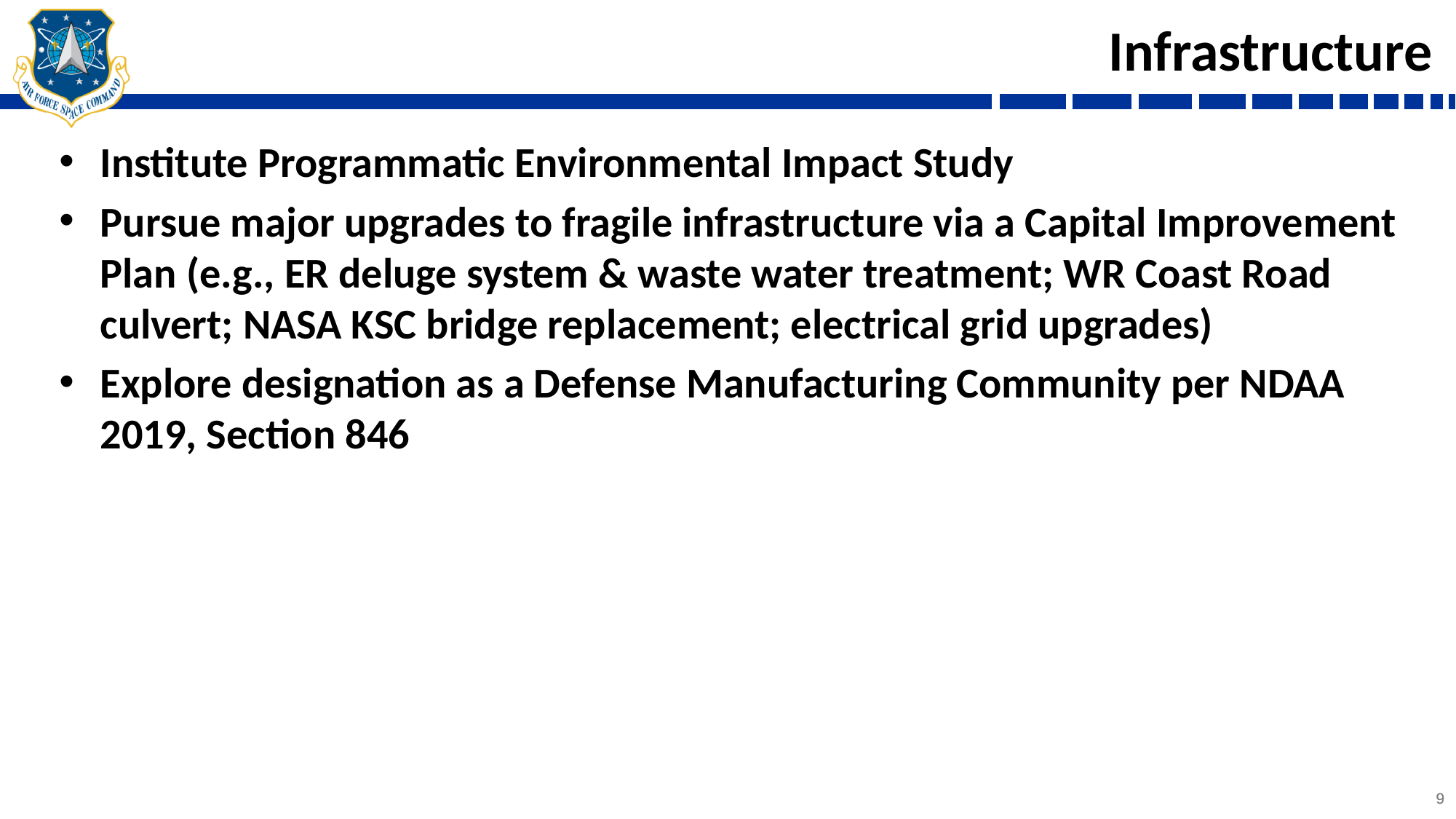

# Infrastructure
Institute Programmatic Environmental Impact Study
Pursue major upgrades to fragile infrastructure via a Capital Improvement Plan (e.g., ER deluge system & waste water treatment; WR Coast Road culvert; NASA KSC bridge replacement; electrical grid upgrades)
Explore designation as a Defense Manufacturing Community per NDAA 2019, Section 846